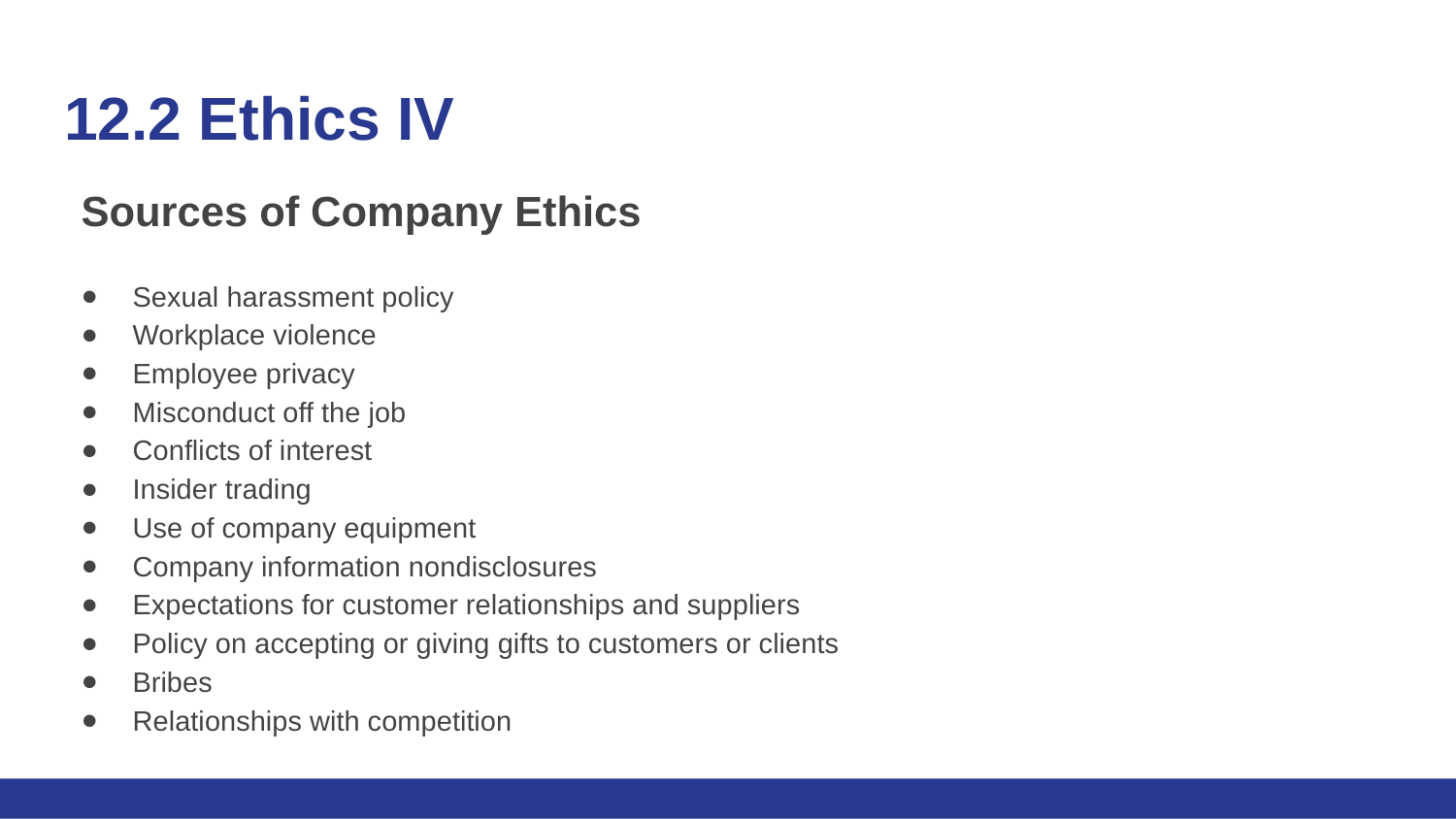

# 12.2 Ethics IV
Sources of Company Ethics

Sexual harassment policy
Workplace violence
Employee privacy
Misconduct off the job
Conflicts of interest
Insider trading
Use of company equipment
Company information nondisclosures
Expectations for customer relationships and suppliers
Policy on accepting or giving gifts to customers or clients
Bribes
Relationships with competition